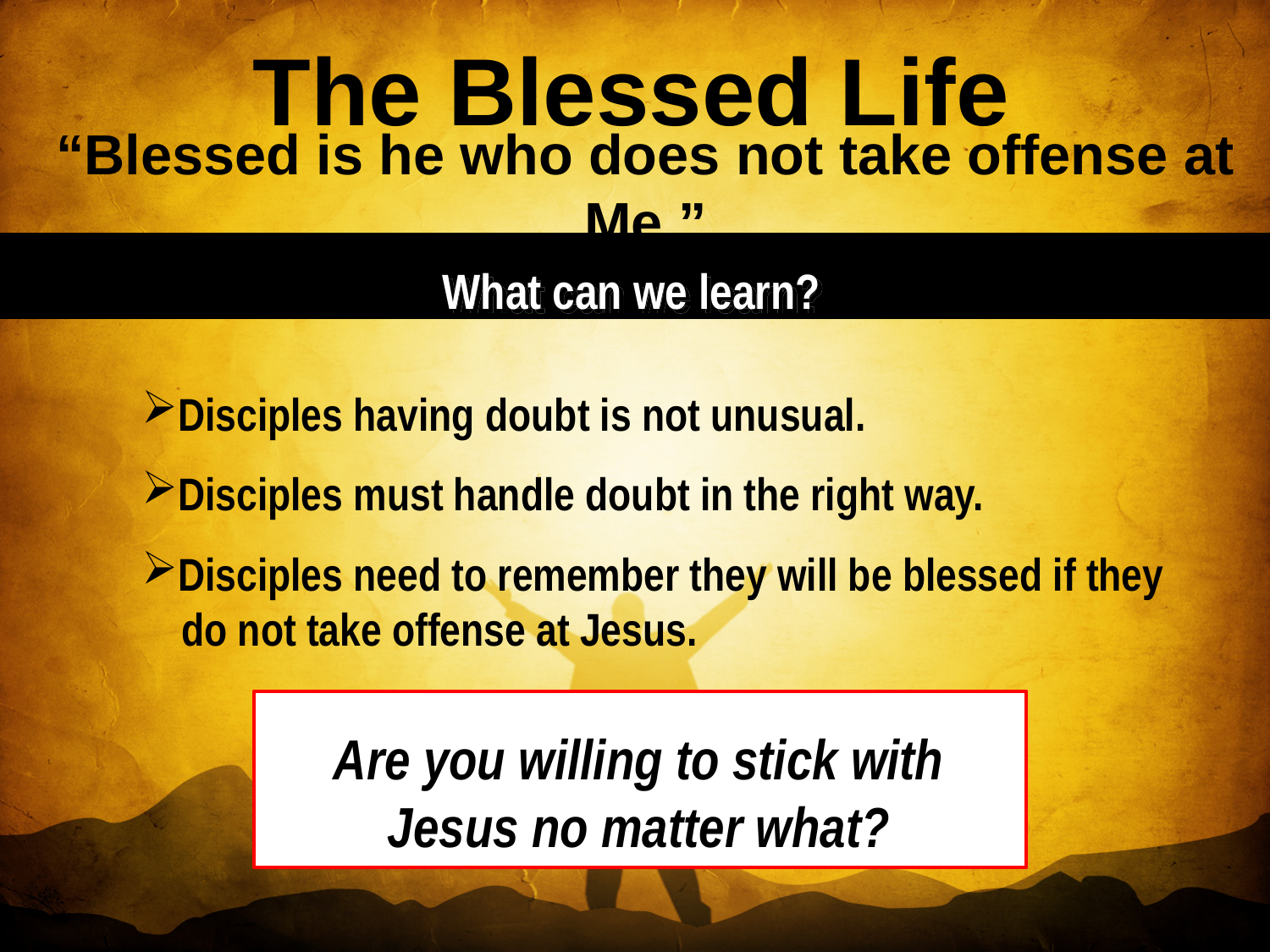

The Blessed Life
“Blessed is he who does not take offense at Me.”

What can we learn?

Disciples having doubt is not unusual.

Disciples must handle doubt in the right way.

Disciples need to remember they will be blessed if they                	do not take offense at Jesus.

Are you willing to stick with Jesus no matter what?